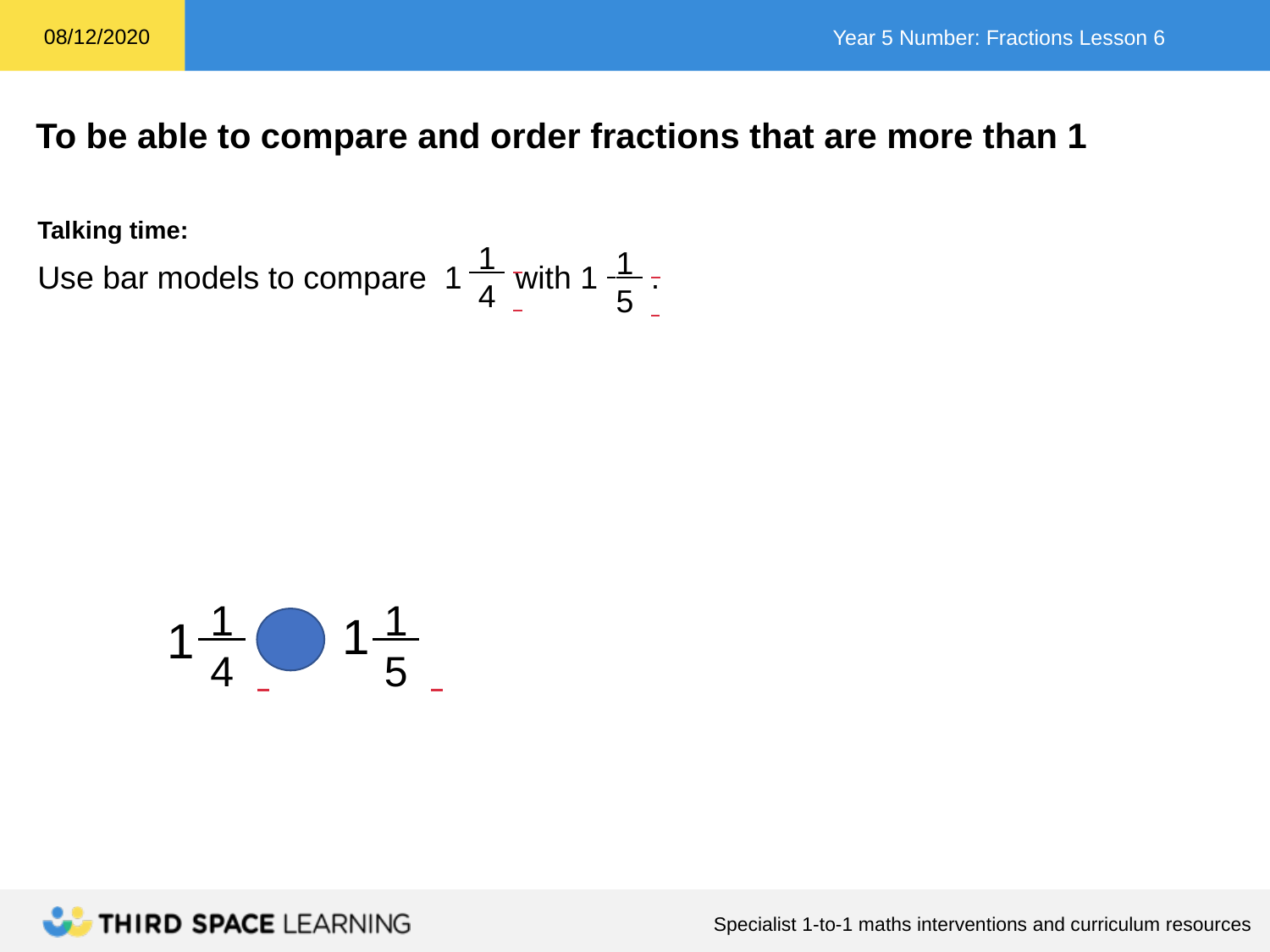

Talking time:
 1 .
 4_

 1 .
 5_

Use bar models to compare  1      with 1      .

 1 .
 5_

 1 .
 4_

1
1